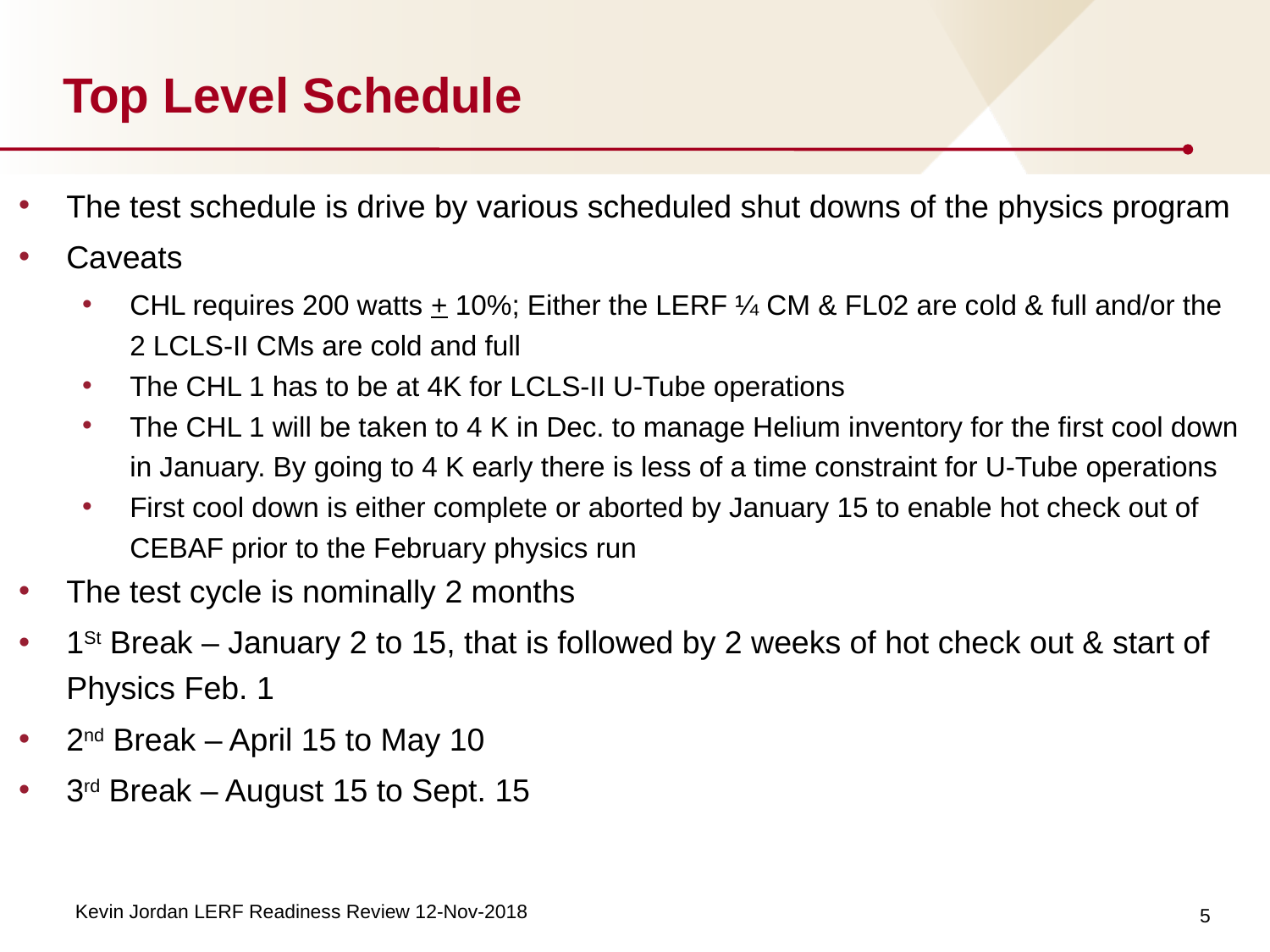

# Top Level Schedule
The test schedule is drive by various scheduled shut downs of the physics program
Caveats
CHL requires 200 watts + 10%; Either the LERF ¼ CM & FL02 are cold & full and/or the 2 LCLS-II CMs are cold and full
The CHL 1 has to be at 4K for LCLS-II U-Tube operations
The CHL 1 will be taken to 4 K in Dec. to manage Helium inventory for the first cool down in January. By going to 4 K early there is less of a time constraint for U-Tube operations
First cool down is either complete or aborted by January 15 to enable hot check out of CEBAF prior to the February physics run
The test cycle is nominally 2 months
1St Break – January 2 to 15, that is followed by 2 weeks of hot check out & start of Physics Feb. 1
2nd Break – April 15 to May 10
3rd Break – August 15 to Sept. 15
5